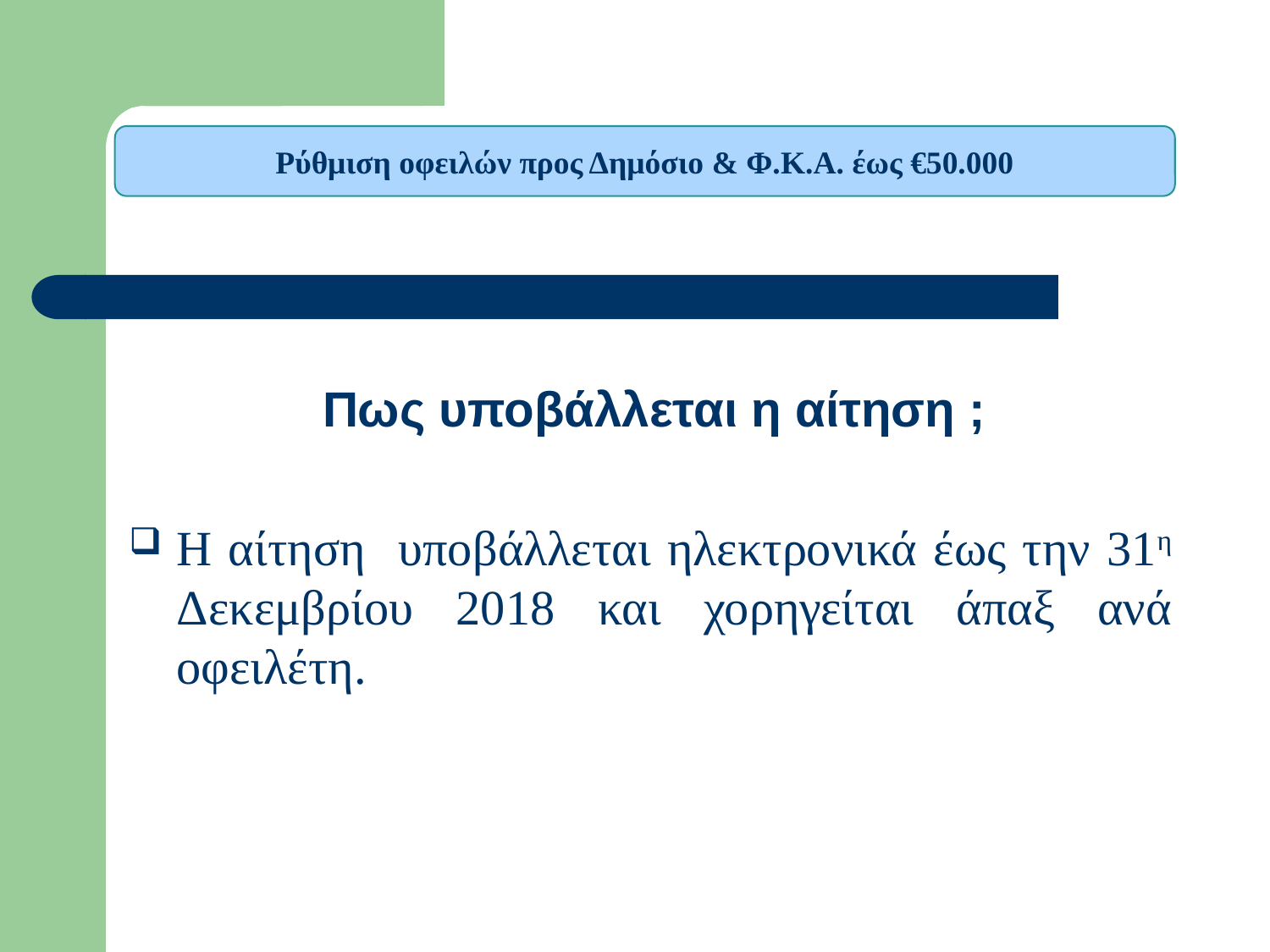

Ρύθμιση οφειλών προς Δημόσιο & Φ.Κ.Α. έως €50.000

                  Πως υποβάλλεται η αίτηση ;

Η αίτηση  υποβάλλεται ηλεκτρονικά έως την 31η Δεκεμβρίου 2018 και χορηγείται άπαξ ανά οφειλέτη.